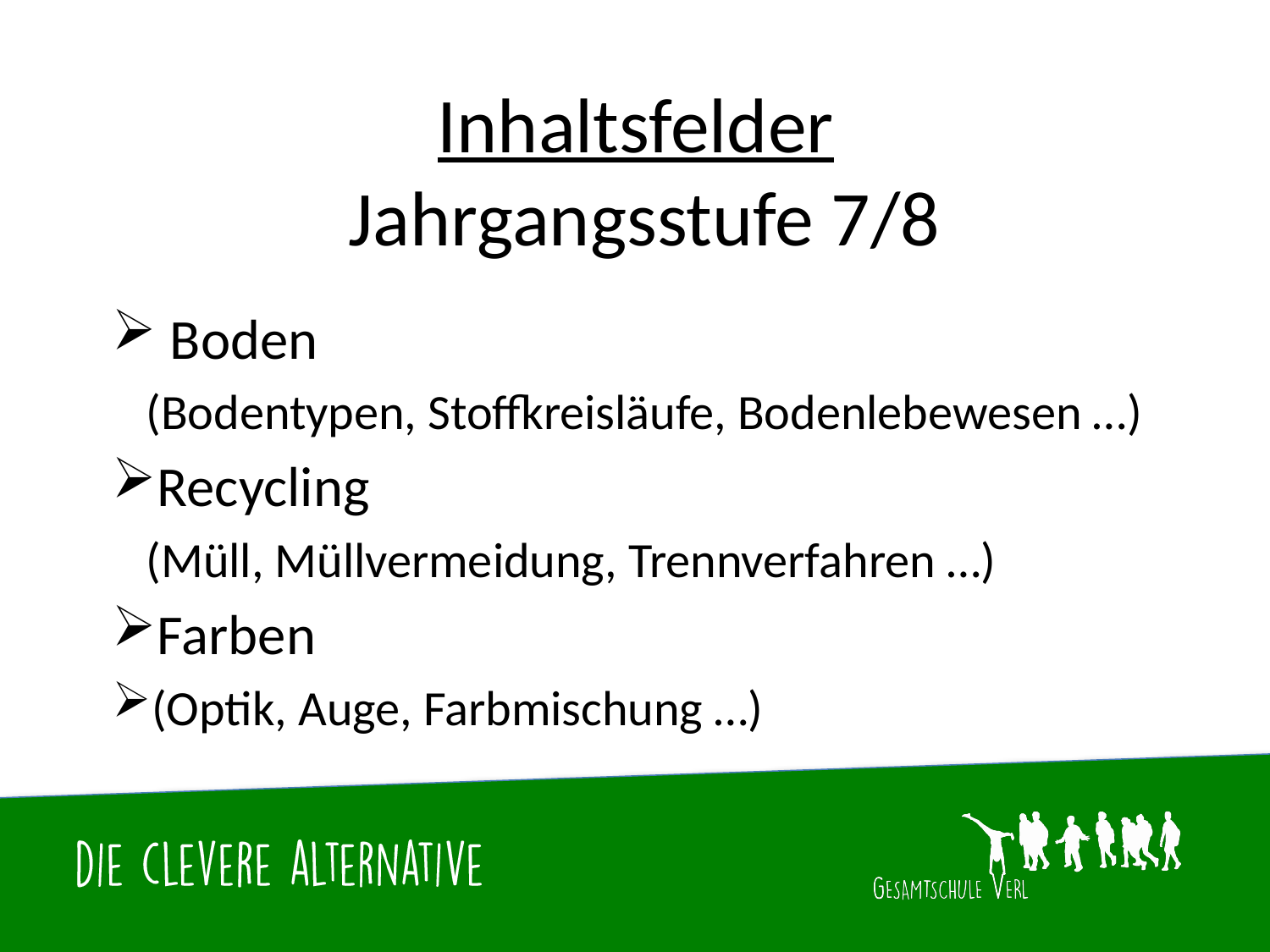

# Inhaltsfelder Jahrgangsstufe 7/8
 Boden
   (Bodentypen, Stoffkreisläufe, Bodenlebewesen …)
Recycling
   (Müll, Müllvermeidung, Trennverfahren …)
Farben
(Optik, Auge, Farbmischung …)